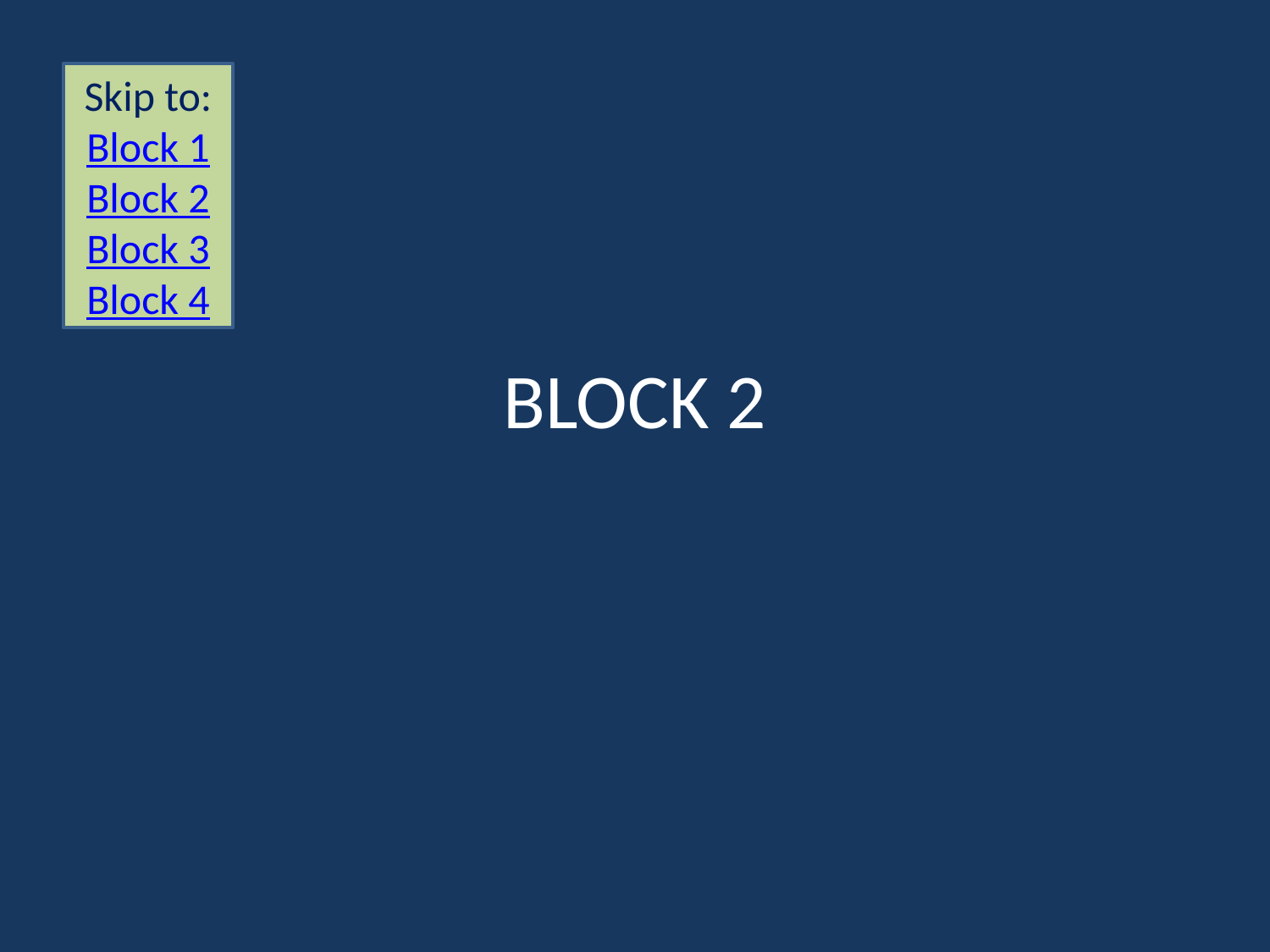

Skip to:
Block 1
Block 2
Block 3
Block 4
# BLOCK 2